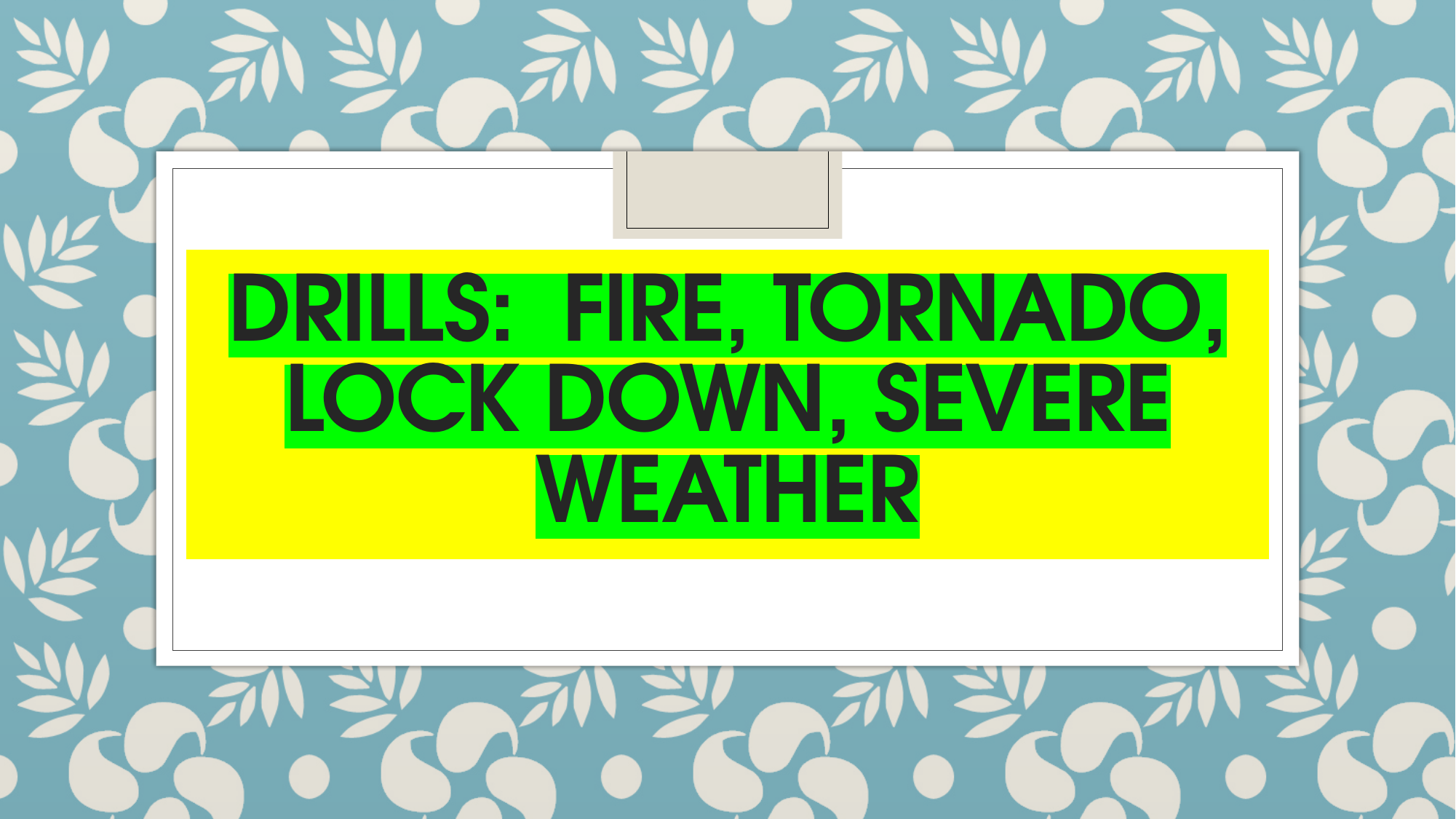

# DRILLS:  FIRE, TORNADO, LOCK DOWN, severe weather